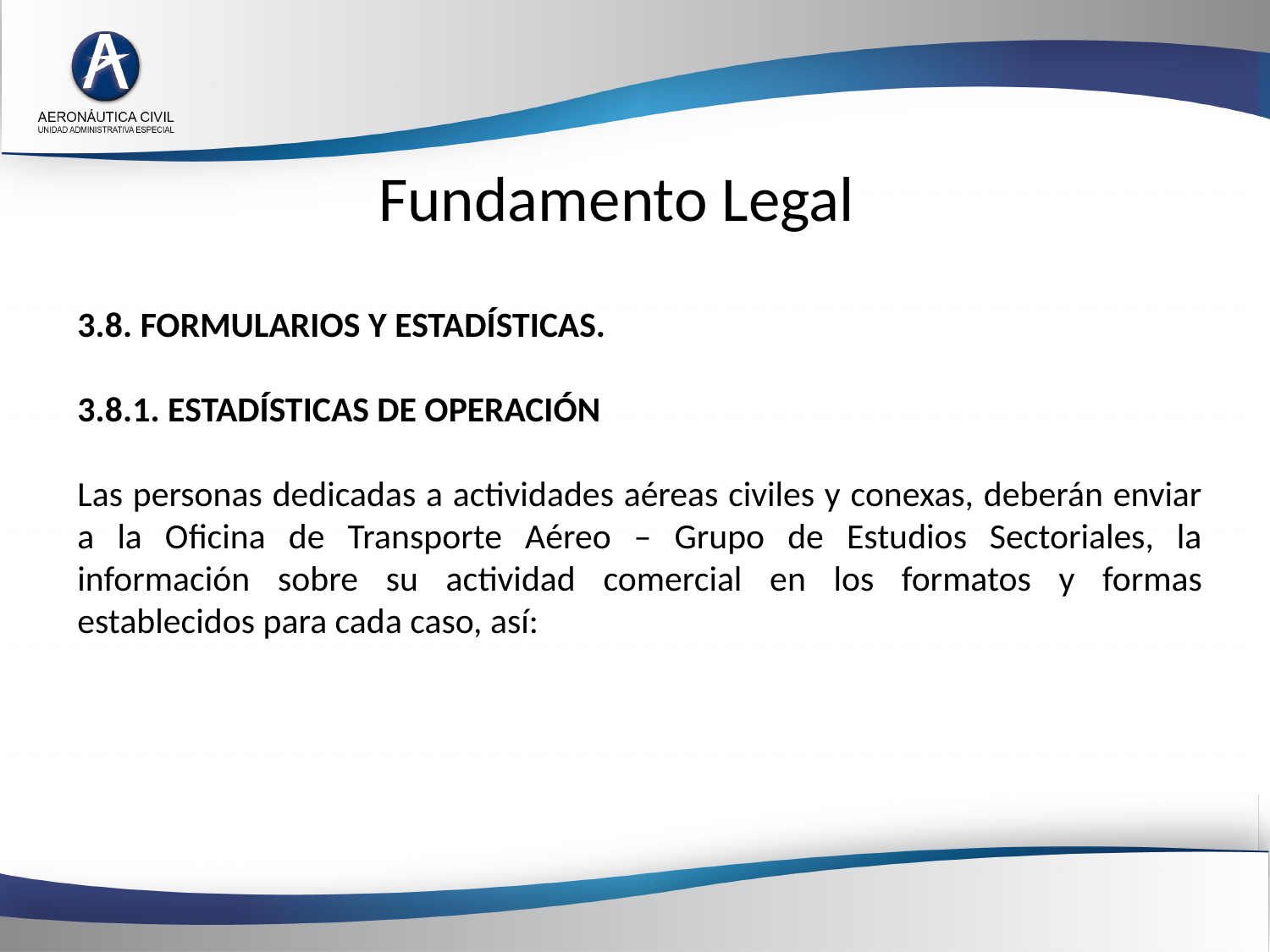

# Fundamento Legal
3.8. FORMULARIOS Y ESTADÍSTICAS.

3.8.1. ESTADÍSTICAS DE OPERACIÓN

Las personas dedicadas a actividades aéreas civiles y conexas, deberán enviar a la Oficina de Transporte Aéreo – Grupo de Estudios Sectoriales, la información sobre su actividad comercial en los formatos y formas establecidos para cada caso, así: